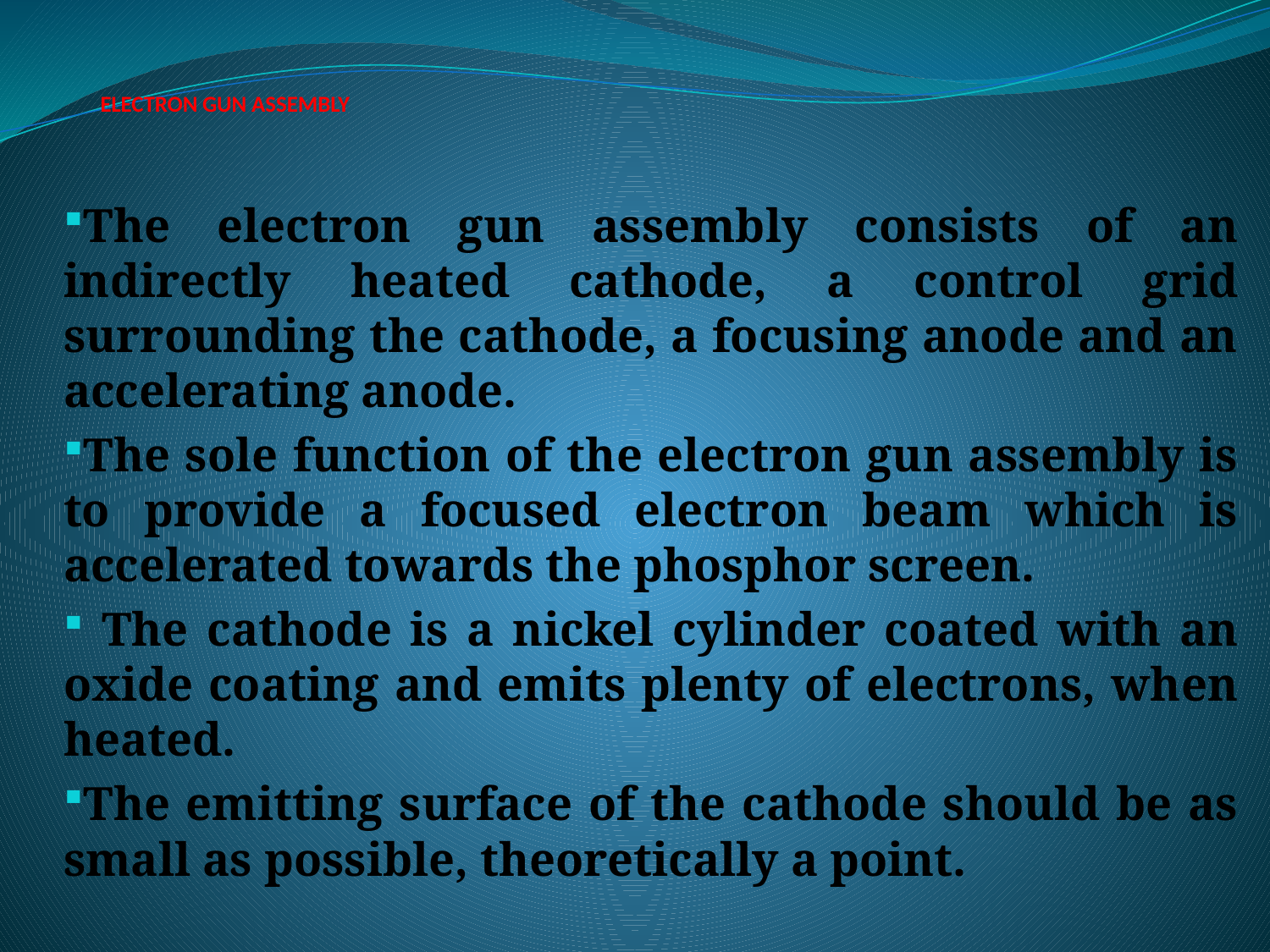

# ELECTRON GUN ASSEMBLY
The electron gun assembly consists of an indirectly heated cathode, a control grid surrounding the cathode, a focusing anode and an accel­erating anode.
The sole function of the electron gun assembly is to provide a focused electron beam which is accelerated towards the phosphor screen.
 The cathode is a nickel cylinder coated with an oxide coating and emits plenty of electrons, when heated.
The emitting surface of the cathode should be as small as possible, theoretically a point.